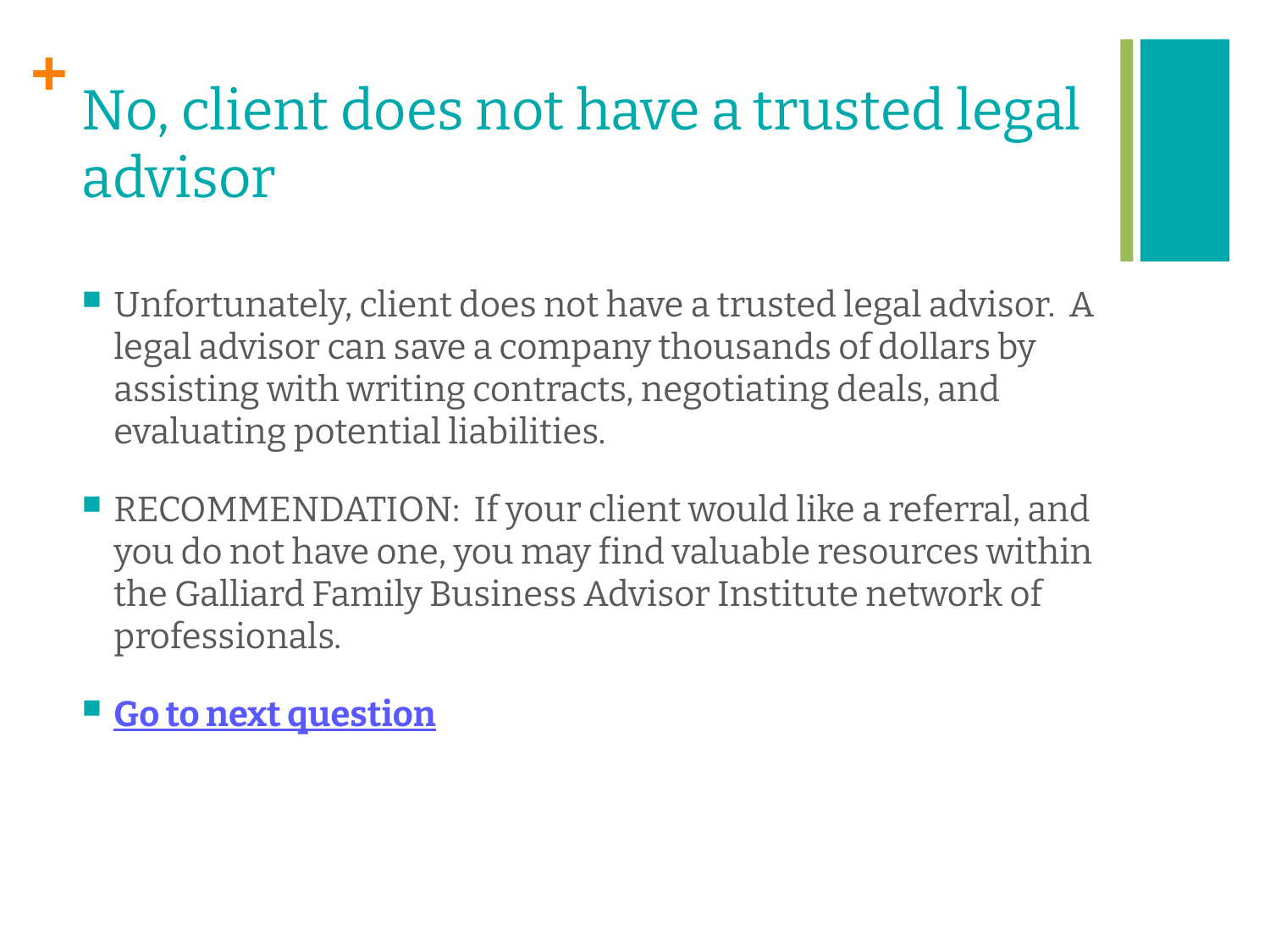

# No, client does not have a trusted legal advisor
Unfortunately, client does not have a trusted legal advisor.  A legal advisor can save a company thousands of dollars by assisting with writing contracts, negotiating deals, and evaluating potential liabilities.
RECOMMENDATION:  If your client would like a referral, and you do not have one, you may find valuable resources within the Galliard Family Business Advisor Institute network of professionals.
Go to next question